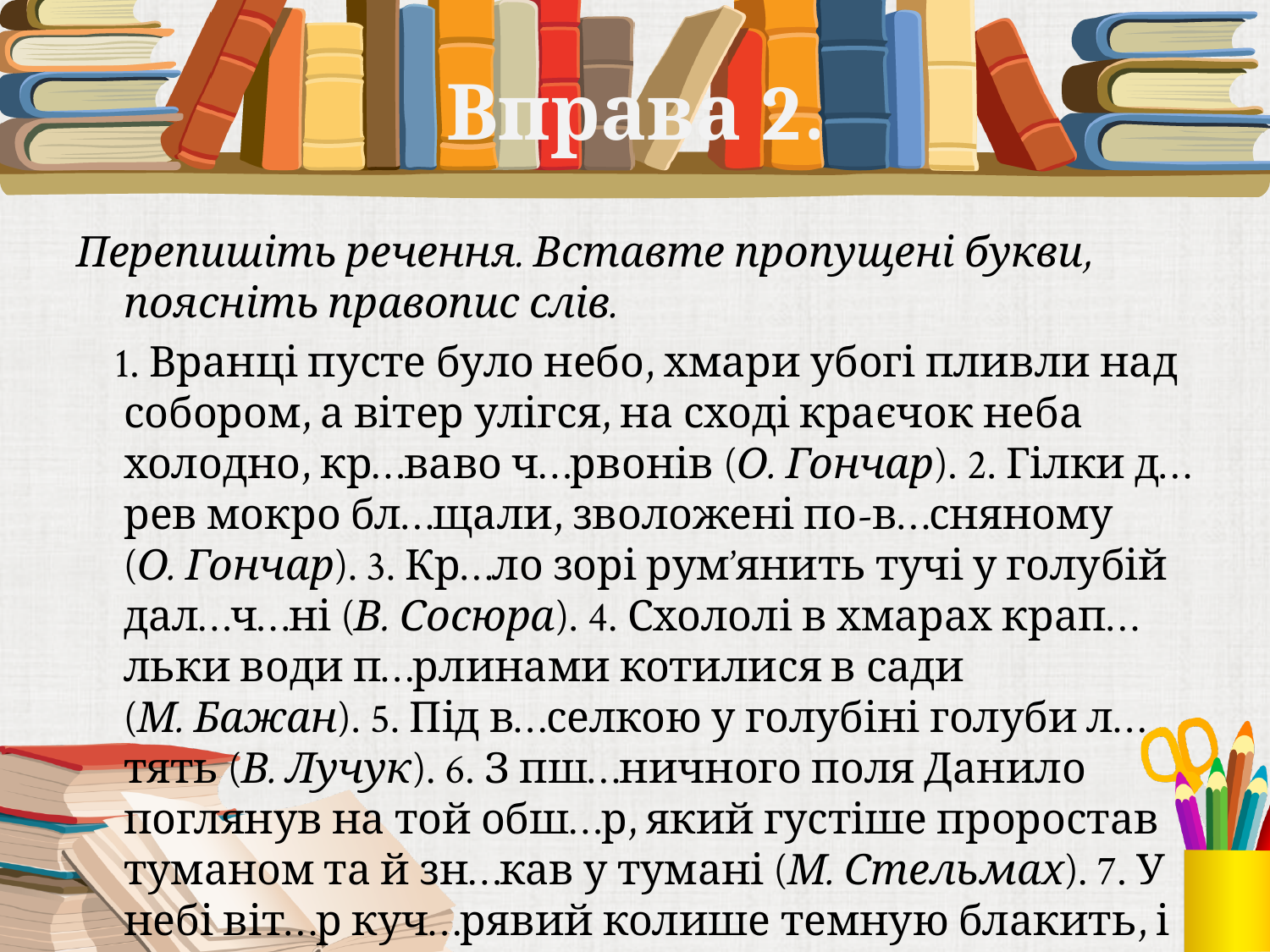

# Вправа 2.
Перепишіть речення. Вставте пропущені букви, поясніть правопис слів.
    1. Вранці пусте було небо, хмари убогі пливли над собором, а вітер улігся, на сході краєчок неба холодно, кр…ваво ч…рвонів (О. Гончар). 2. Гілки д…рев мокро бл…щали, зволожені по-в…сняному (О. Гончар). 3. Кр…ло зорі рум’янить тучі у голубій дал…ч…ні (В. Сосюра). 4. Схололі в хмарах крап…льки води п…рлинами котилися в сади (М. Бажан). 5. Під в…селкою у голубіні голуби л…тять (В. Лучук). 6. З пш…ничного поля Данило поглянув на той обш…р, який густіше проростав туманом та й зн…кав у тумані (М. Стельмах). 7. У небі віт…р куч…рявий колише темную блакить, і на землі гойдає трави, і зат…хає, й знов шумить (М. Рильський).